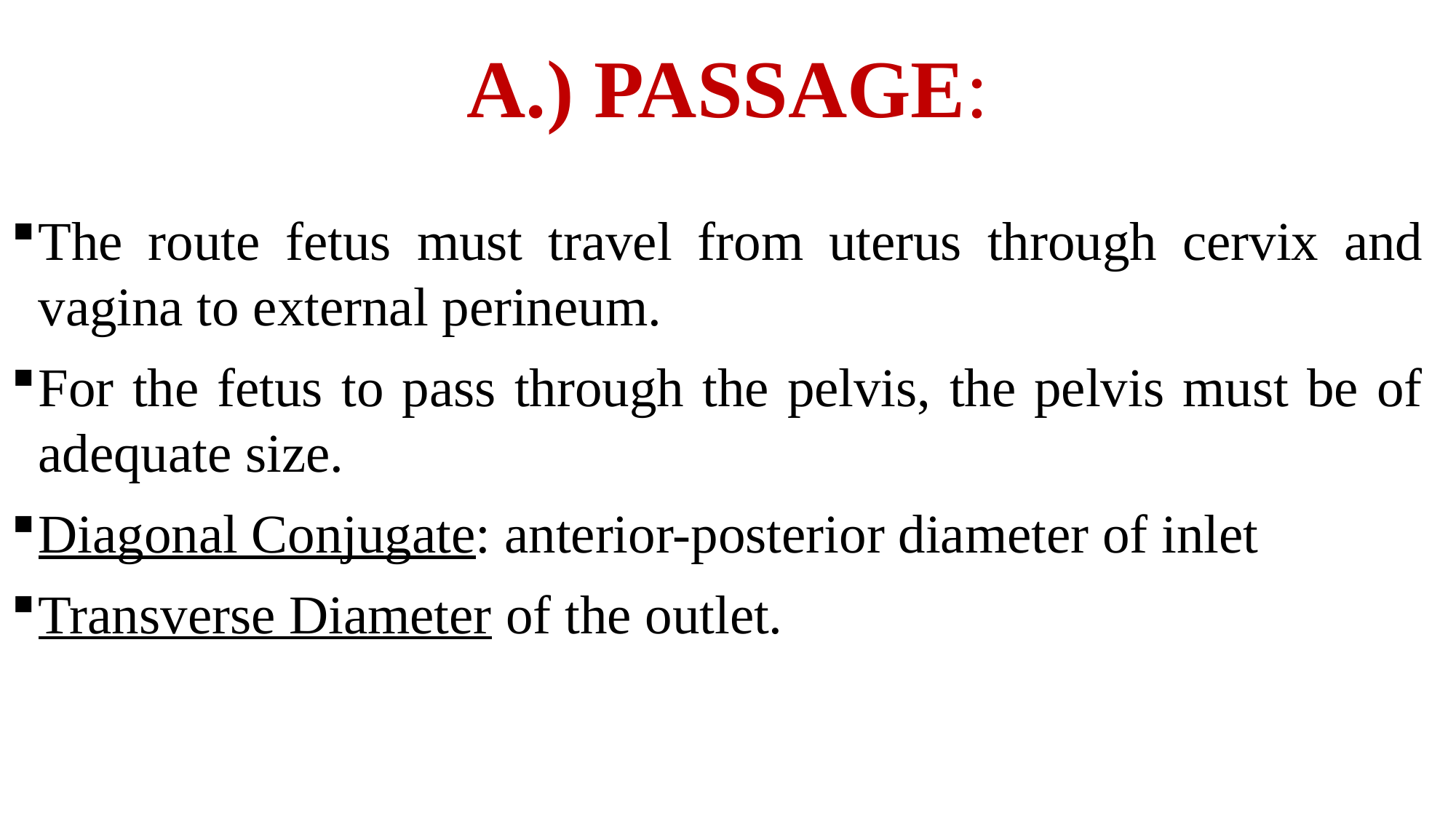

# A.) PASSAGE:
The route fetus must travel from uterus through cervix and vagina to external perineum.
For the fetus to pass through the pelvis, the pelvis must be of adequate size.
Diagonal Conjugate: anterior-posterior diameter of inlet
Transverse Diameter of the outlet.